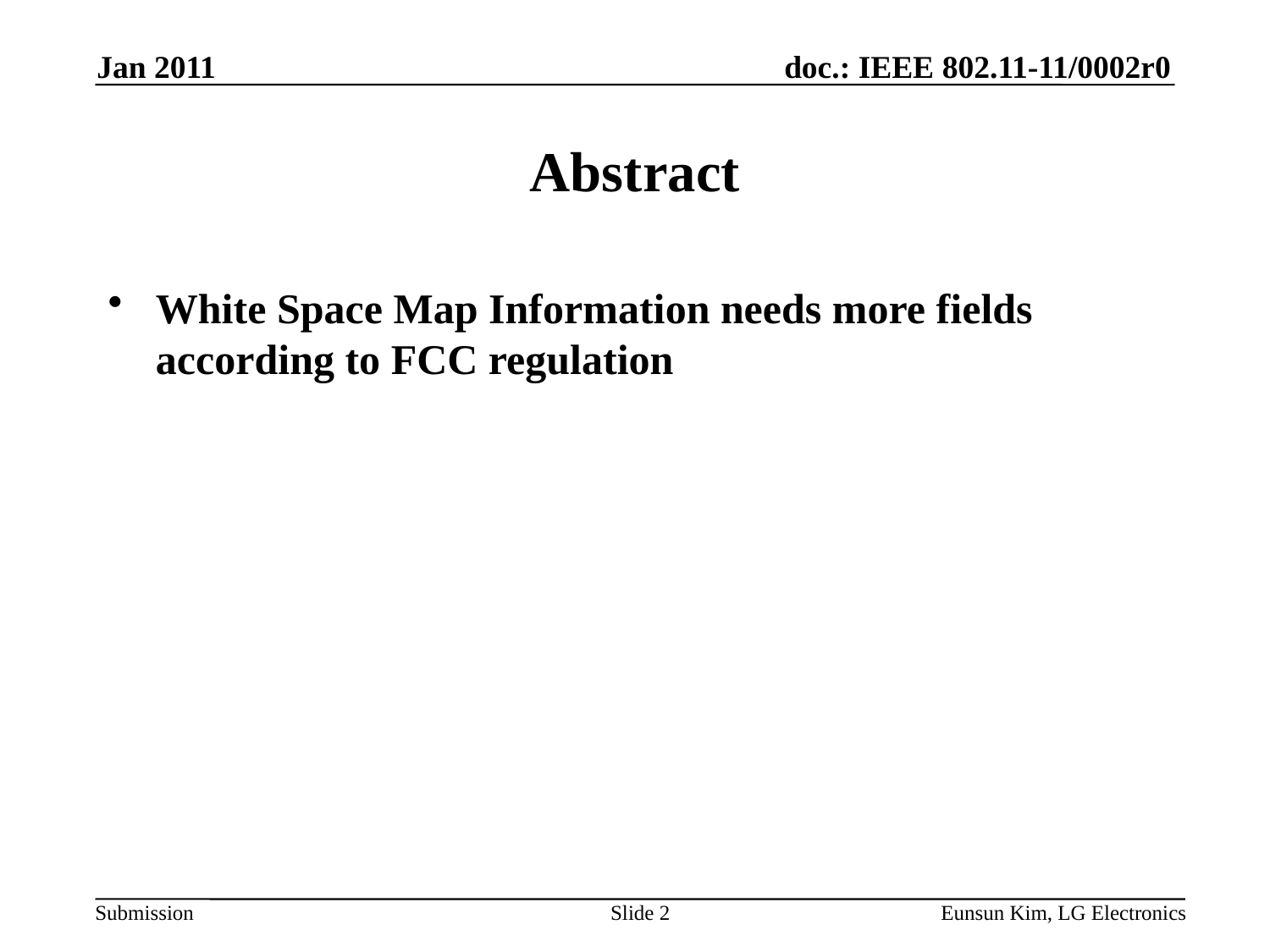

Jan 2011
# Abstract
White Space Map Information needs more fields according to FCC regulation

Slide 2
Eunsun Kim, LG Electronics